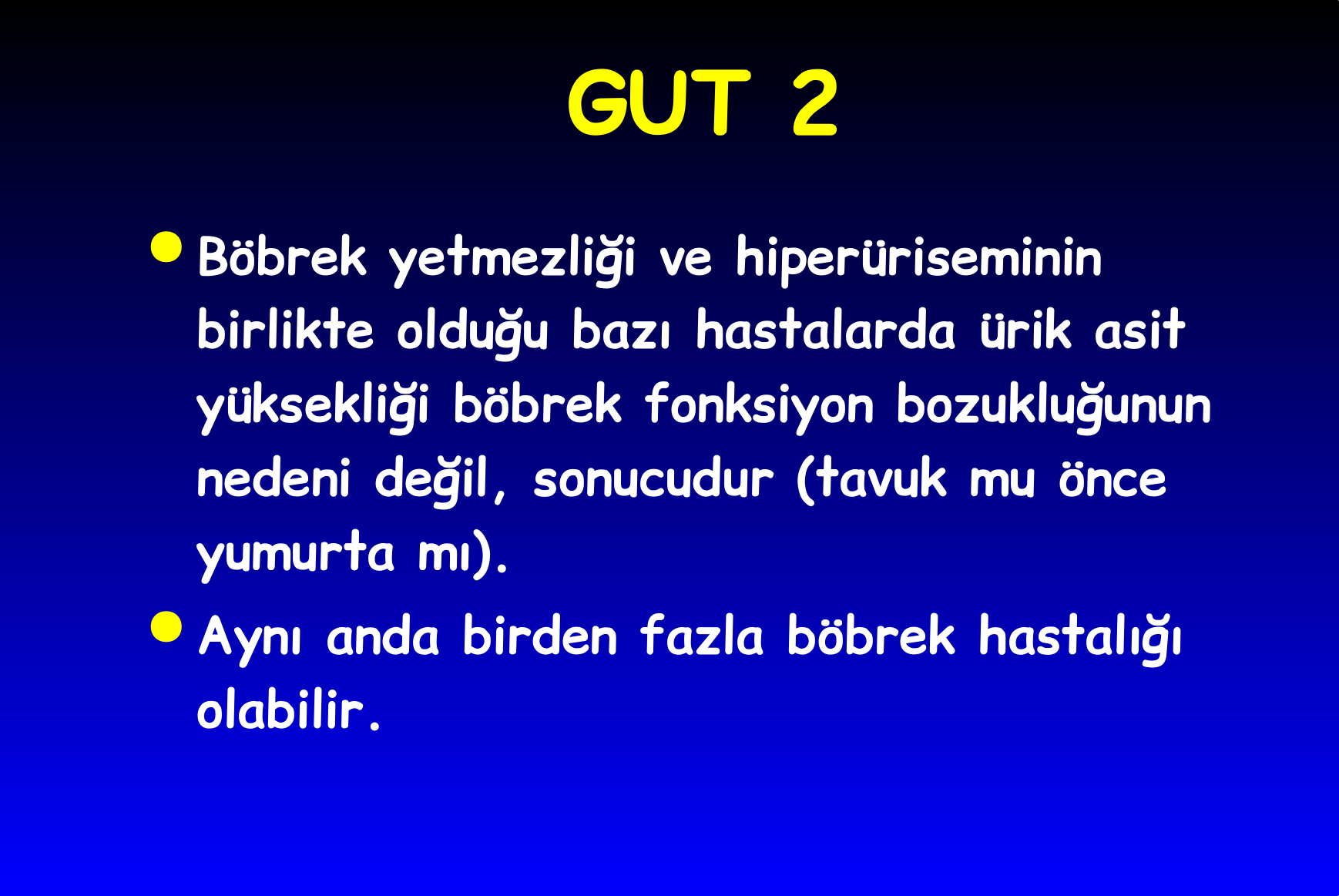

# GUT 2
Böbrek yetmezliği ve hiperüriseminin birlikte olduğu bazı hastalarda ürik asit yüksekliği böbrek fonksiyon bozukluğunun nedeni değil, sonucudur (tavuk mu önce yumurta mı).
Aynı anda birden fazla böbrek hastalığı olabilir.